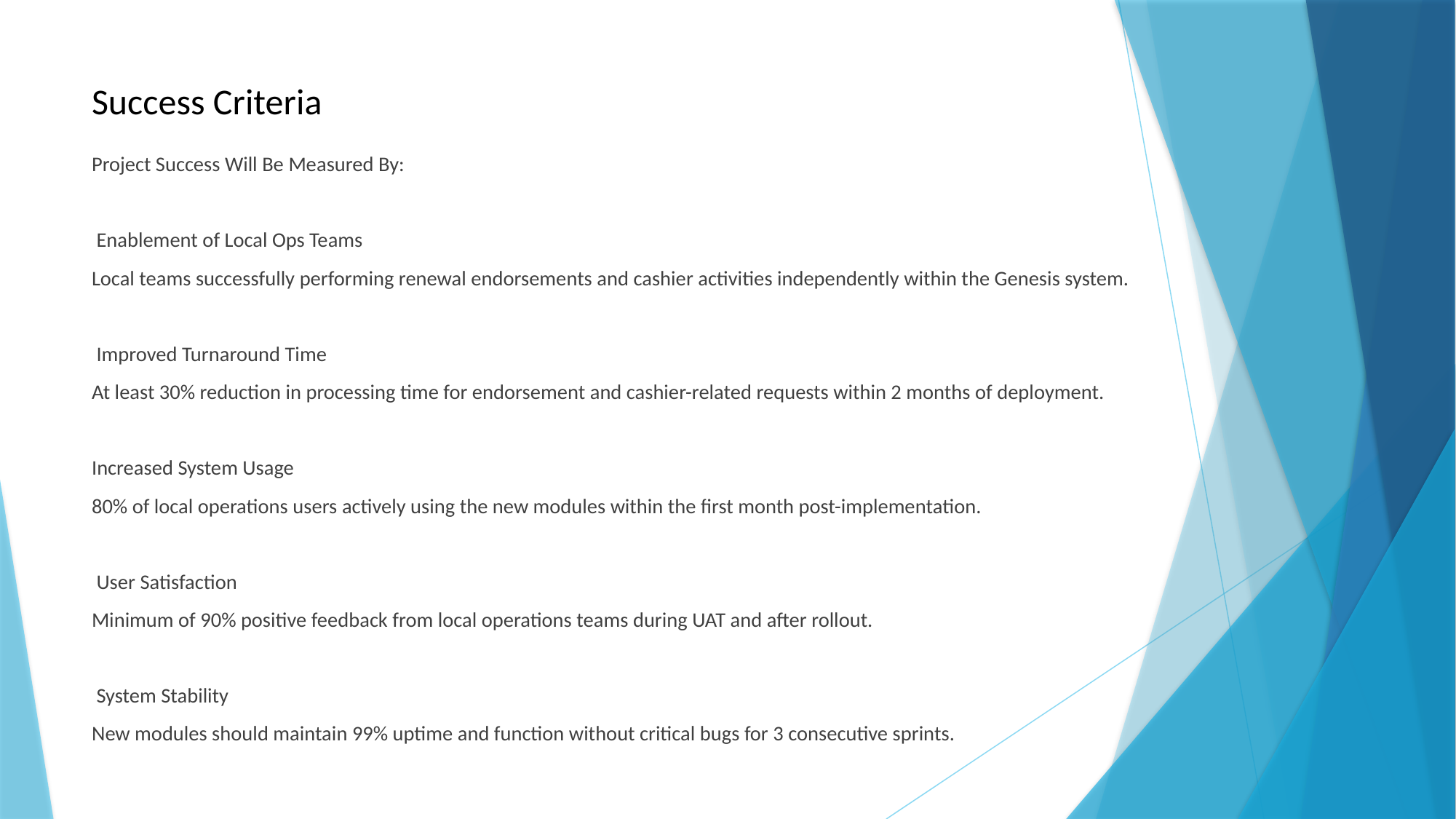

# Success Criteria
Project Success Will Be Measured By:

 Enablement of Local Ops Teams
Local teams successfully performing renewal endorsements and cashier activities independently within the Genesis system.

 Improved Turnaround Time
At least 30% reduction in processing time for endorsement and cashier-related requests within 2 months of deployment.

Increased System Usage
80% of local operations users actively using the new modules within the first month post-implementation.

 User Satisfaction
Minimum of 90% positive feedback from local operations teams during UAT and after rollout.

 System Stability
New modules should maintain 99% uptime and function without critical bugs for 3 consecutive sprints.